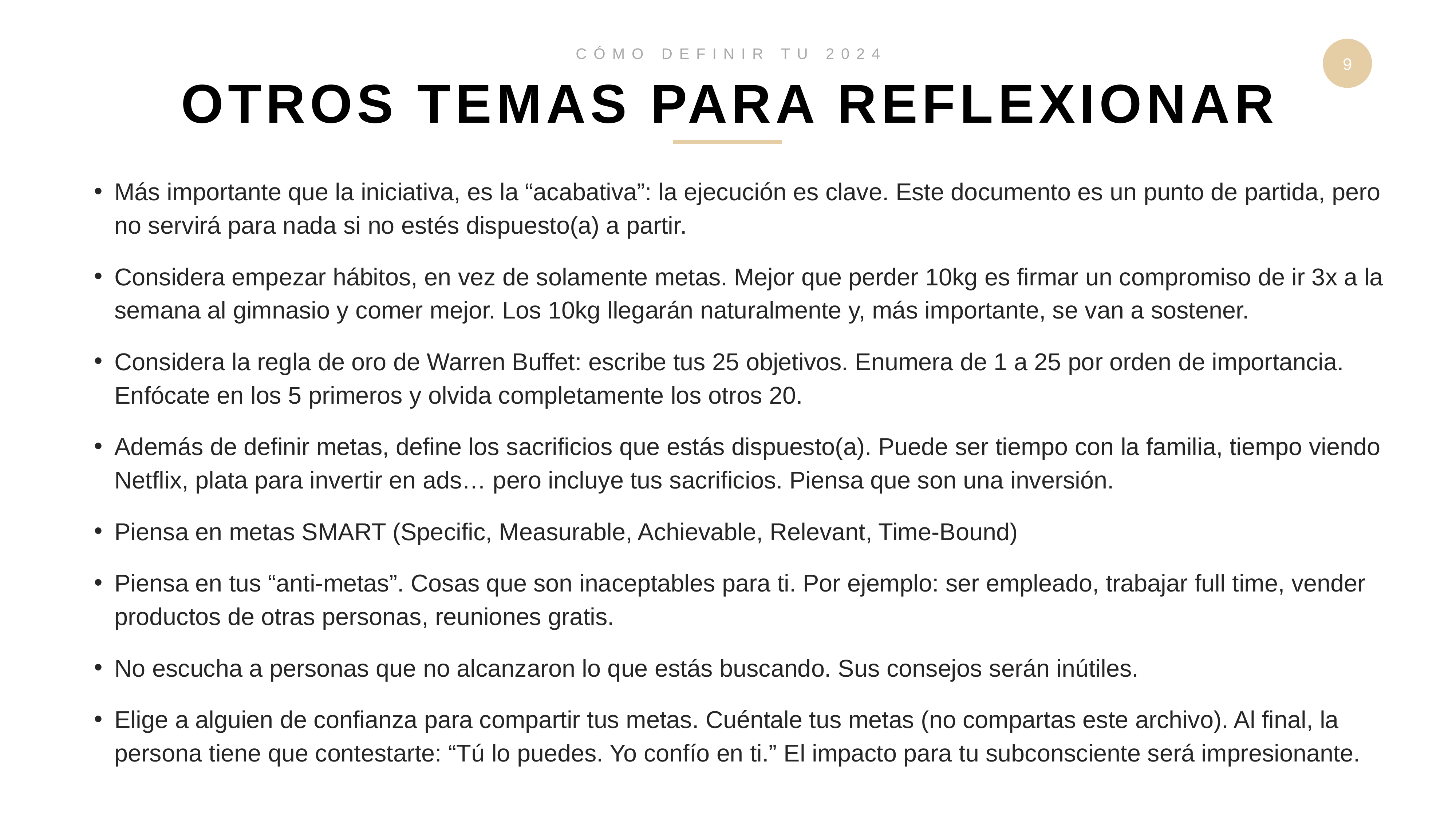

CÓMO DEFINIR TU 2024
OTROS TEMAS PARA REFLEXIONAR
Más importante que la iniciativa, es la “acabativa”: la ejecución es clave. Este documento es un punto de partida, pero no servirá para nada si no estés dispuesto(a) a partir.
Considera empezar hábitos, en vez de solamente metas. Mejor que perder 10kg es firmar un compromiso de ir 3x a la semana al gimnasio y comer mejor. Los 10kg llegarán naturalmente y, más importante, se van a sostener.
Considera la regla de oro de Warren Buffet: escribe tus 25 objetivos. Enumera de 1 a 25 por orden de importancia. Enfócate en los 5 primeros y olvida completamente los otros 20.
Además de definir metas, define los sacrificios que estás dispuesto(a). Puede ser tiempo con la familia, tiempo viendo Netflix, plata para invertir en ads… pero incluye tus sacrificios. Piensa que son una inversión.
Piensa en metas SMART (Specific, Measurable, Achievable, Relevant, Time-Bound)
Piensa en tus “anti-metas”. Cosas que son inaceptables para ti. Por ejemplo: ser empleado, trabajar full time, vender productos de otras personas, reuniones gratis.
No escucha a personas que no alcanzaron lo que estás buscando. Sus consejos serán inútiles.
Elige a alguien de confianza para compartir tus metas. Cuéntale tus metas (no compartas este archivo). Al final, la persona tiene que contestarte: “Tú lo puedes. Yo confío en ti.” El impacto para tu subconsciente será impresionante.